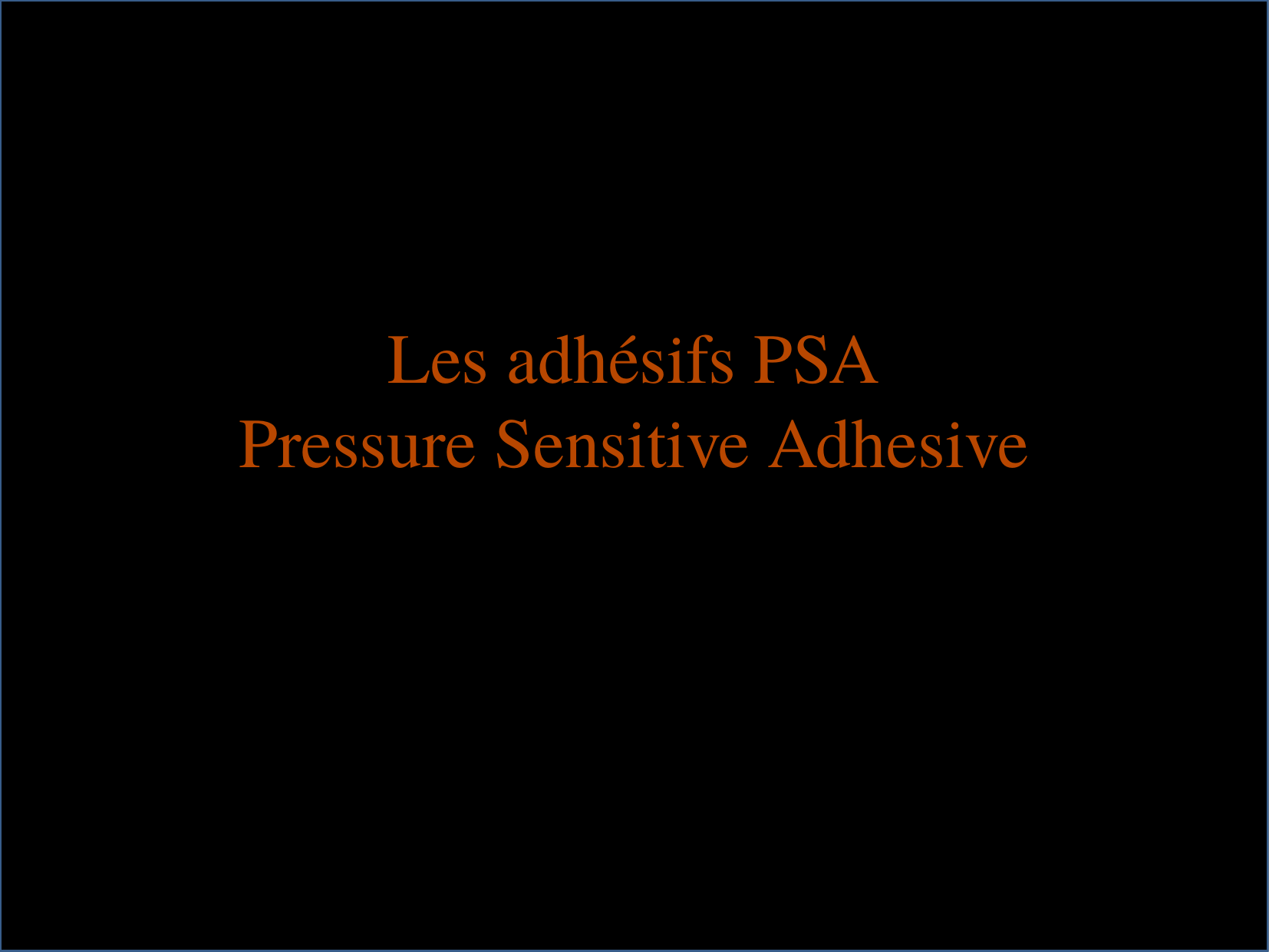

# Les adhésifs PSA Pressure Sensitive Adhesive